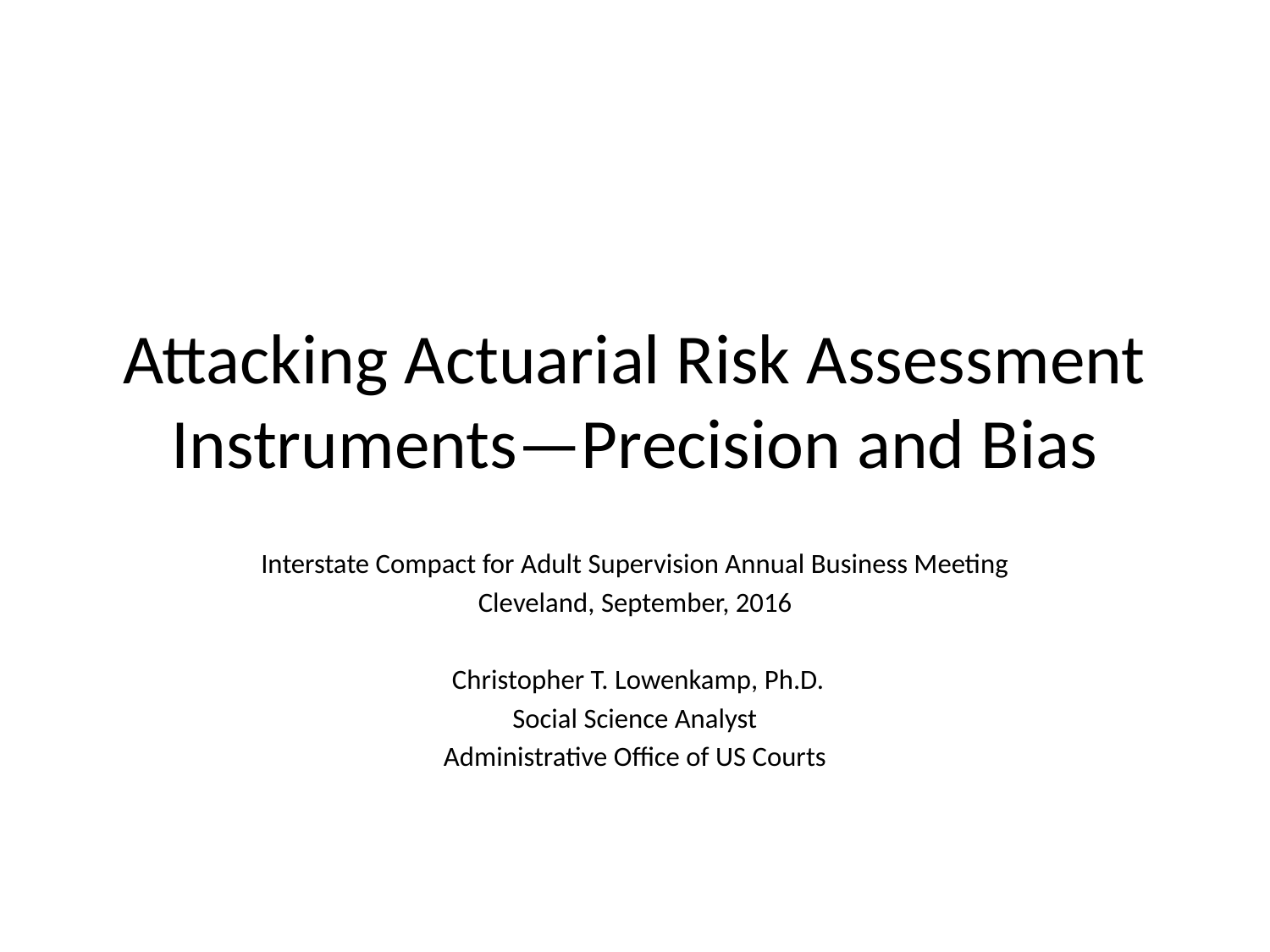

# Attacking Actuarial Risk Assessment Instruments—Precision and Bias
Interstate Compact for Adult Supervision Annual Business Meeting
Cleveland, September, 2016

 Christopher T. Lowenkamp, Ph.D.
Social Science Analyst
Administrative Office of US Courts